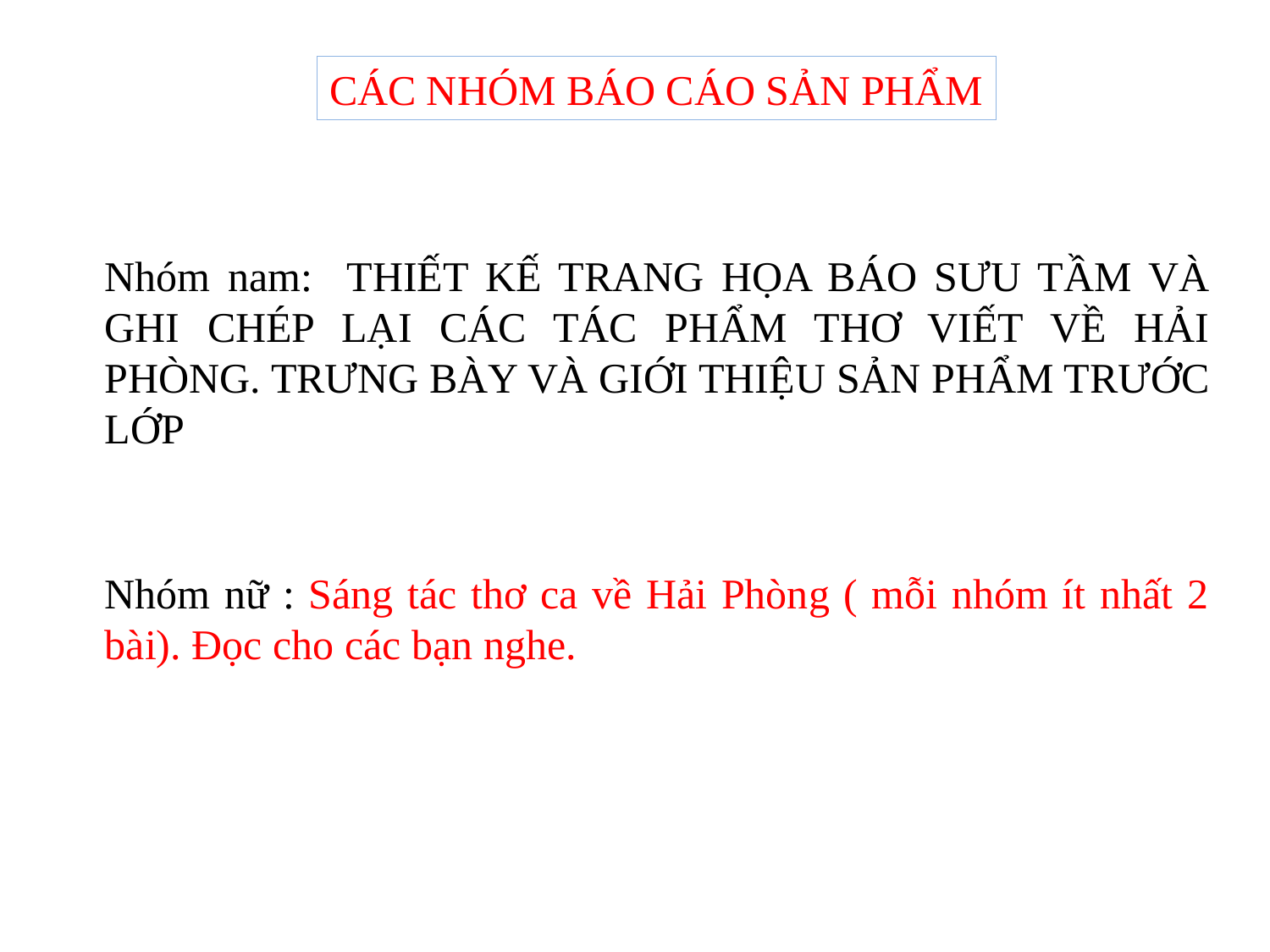

CÁC NHÓM BÁO CÁO SẢN PHẨM
Nhóm nam:  THIẾT KẾ TRANG HỌA BÁO SƯU TẦM VÀ GHI CHÉP LẠI CÁC TÁC PHẨM THƠ VIẾT VỀ HẢI PHÒNG. TRƯNG BÀY VÀ GIỚI THIỆU SẢN PHẨM TRƯỚC LỚP
Nhóm nữ : Sáng tác thơ ca về Hải Phòng ( mỗi nhóm ít nhất 2 bài). Đọc cho các bạn nghe.